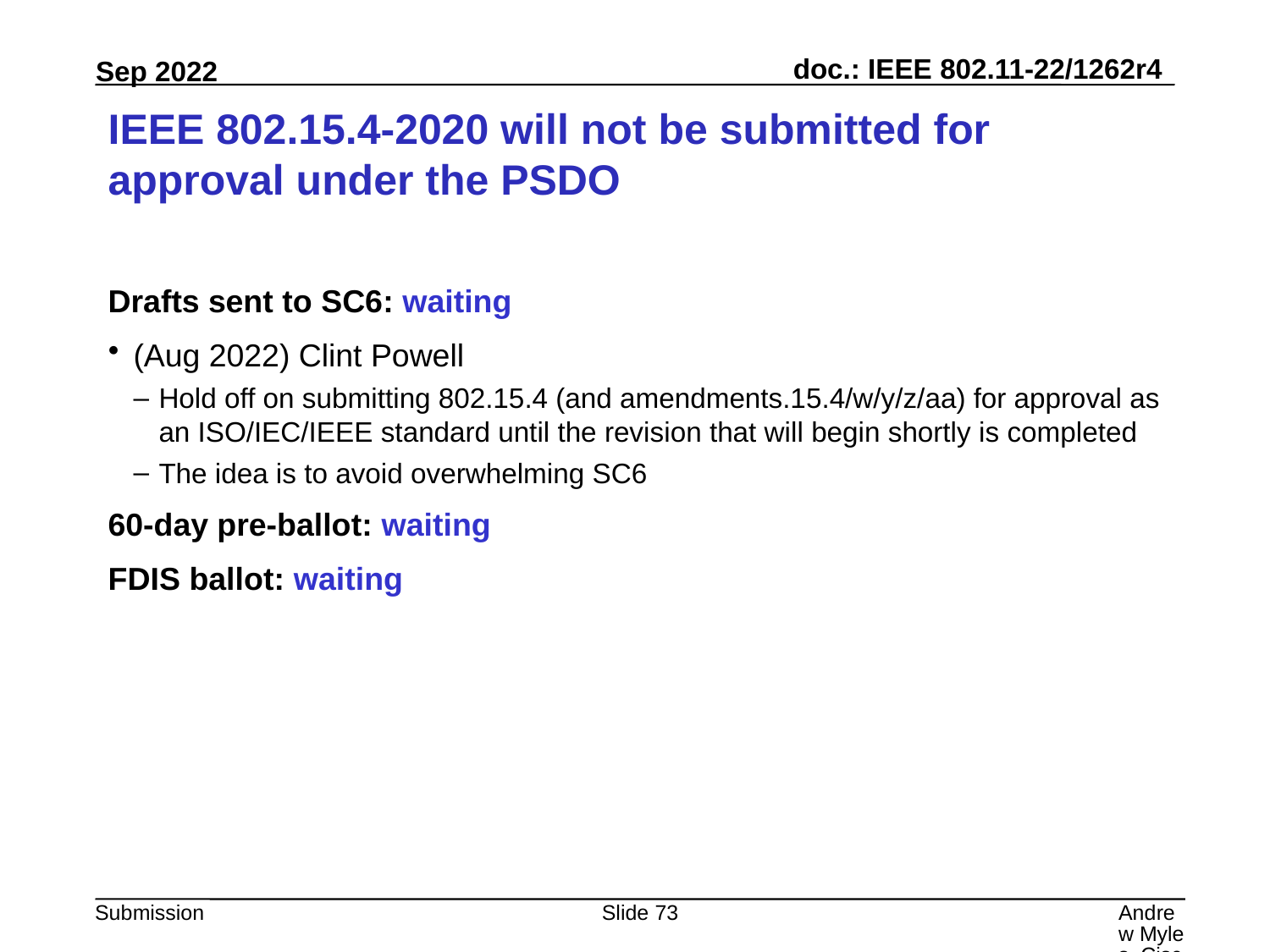

# IEEE 802.15.4-2020 will not be submitted for approval under the PSDO
Drafts sent to SC6: waiting
(Aug 2022) Clint Powell
Hold off on submitting 802.15.4 (and amendments.15.4/w/y/z/aa) for approval as an ISO/IEC/IEEE standard until the revision that will begin shortly is completed
The idea is to avoid overwhelming SC6
60-day pre-ballot: waiting
FDIS ballot: waiting
Slide 73
Andrew Myles, Cisco